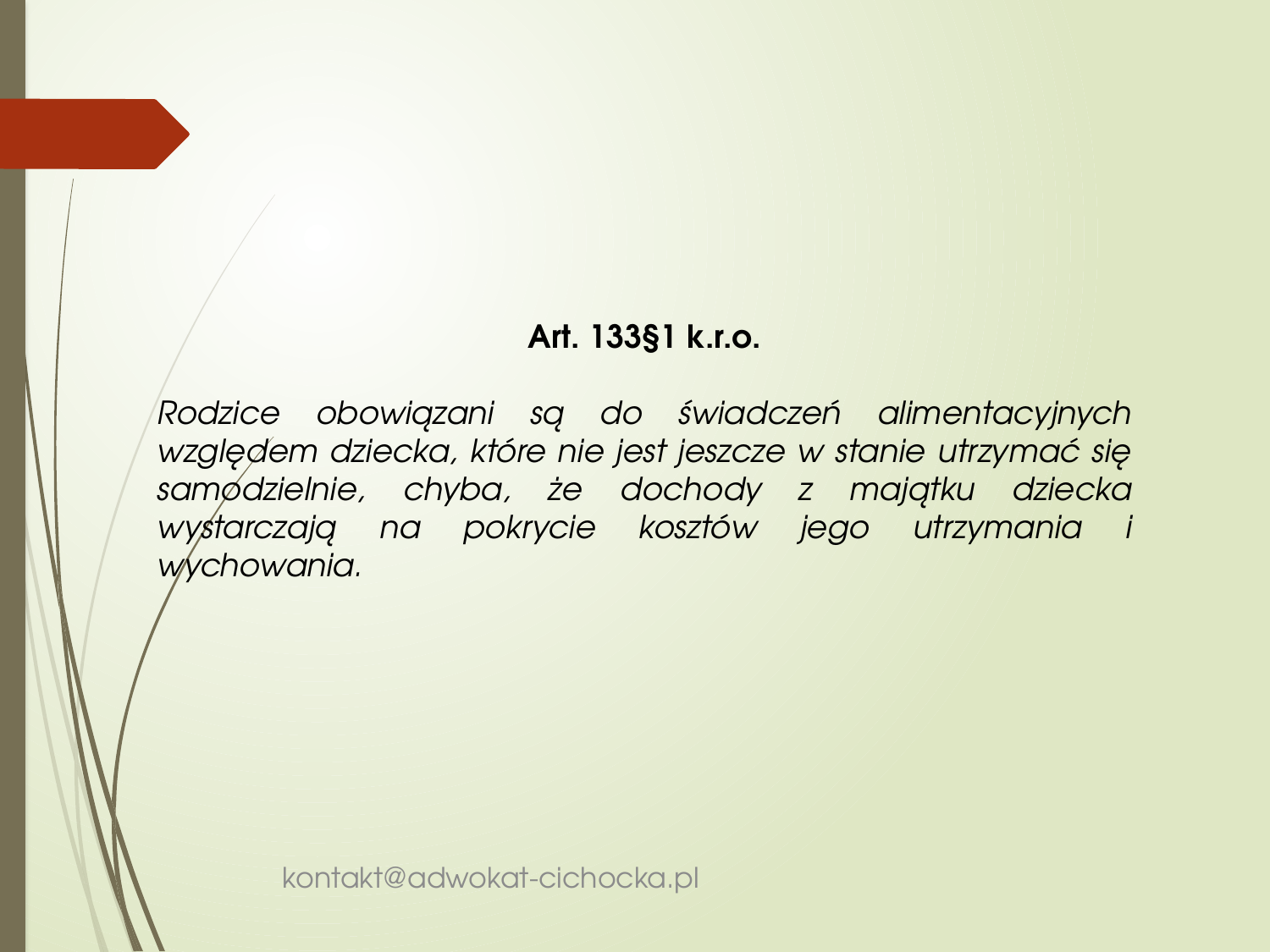

Art. 133§1 k.r.o.

Rodzice obowiązani są do świadczeń alimentacyjnych względem dziecka, które nie jest jeszcze w stanie utrzymać się samodzielnie, chyba, że dochody z majątku dziecka wystarczają na pokrycie kosztów jego utrzymania i wychowania.
kontakt@adwokat-cichocka.pl